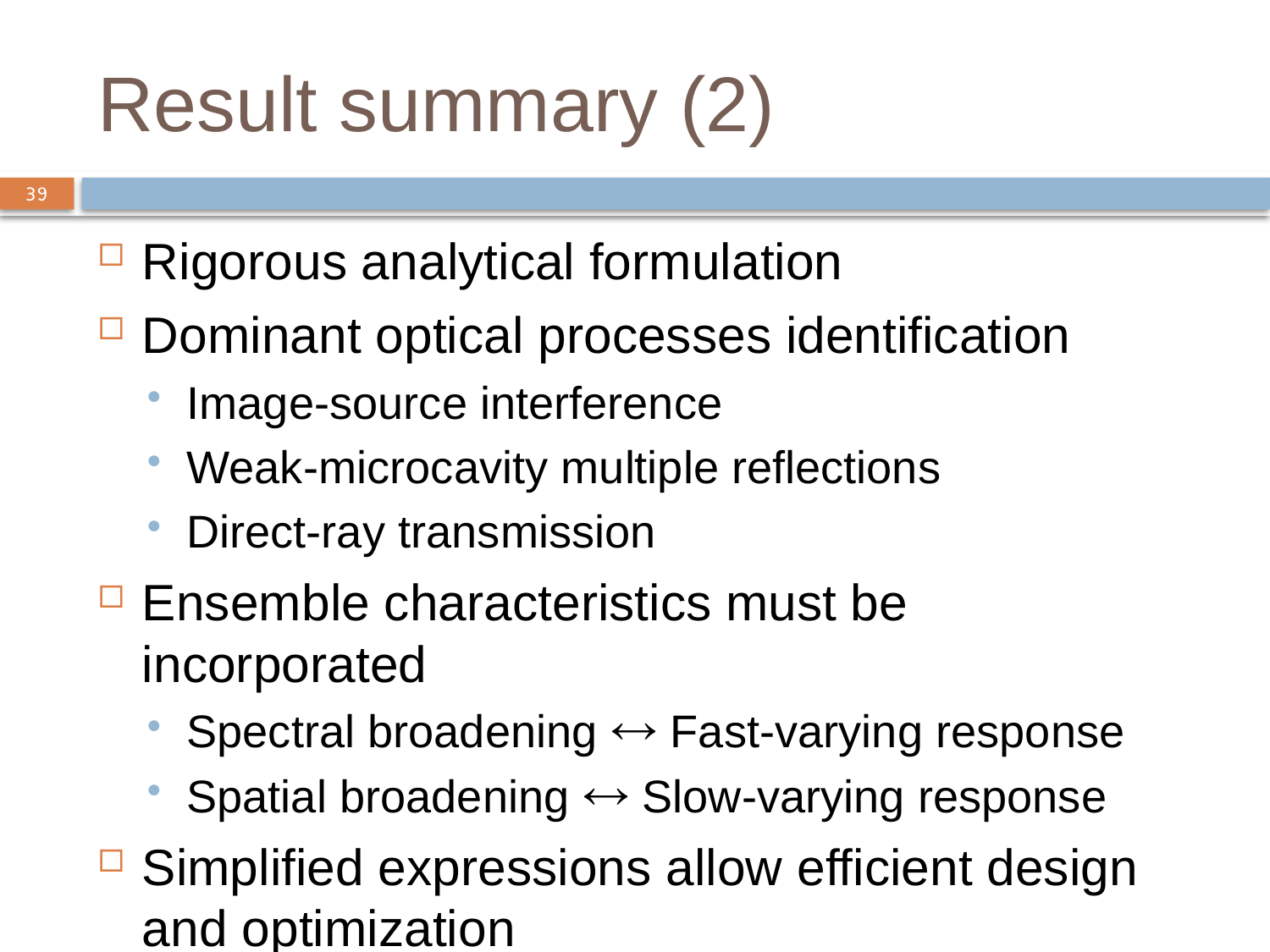

# Result summary (2)
39
Rigorous analytical formulation
Dominant optical processes identification
Image-source interference
Weak-microcavity multiple reflections
Direct-ray transmission
Ensemble characteristics must be incorporated
Spectral broadening ↔ Fast-varying response
Spatial broadening ↔ Slow-varying response
Simplified expressions allow efficient design and optimization